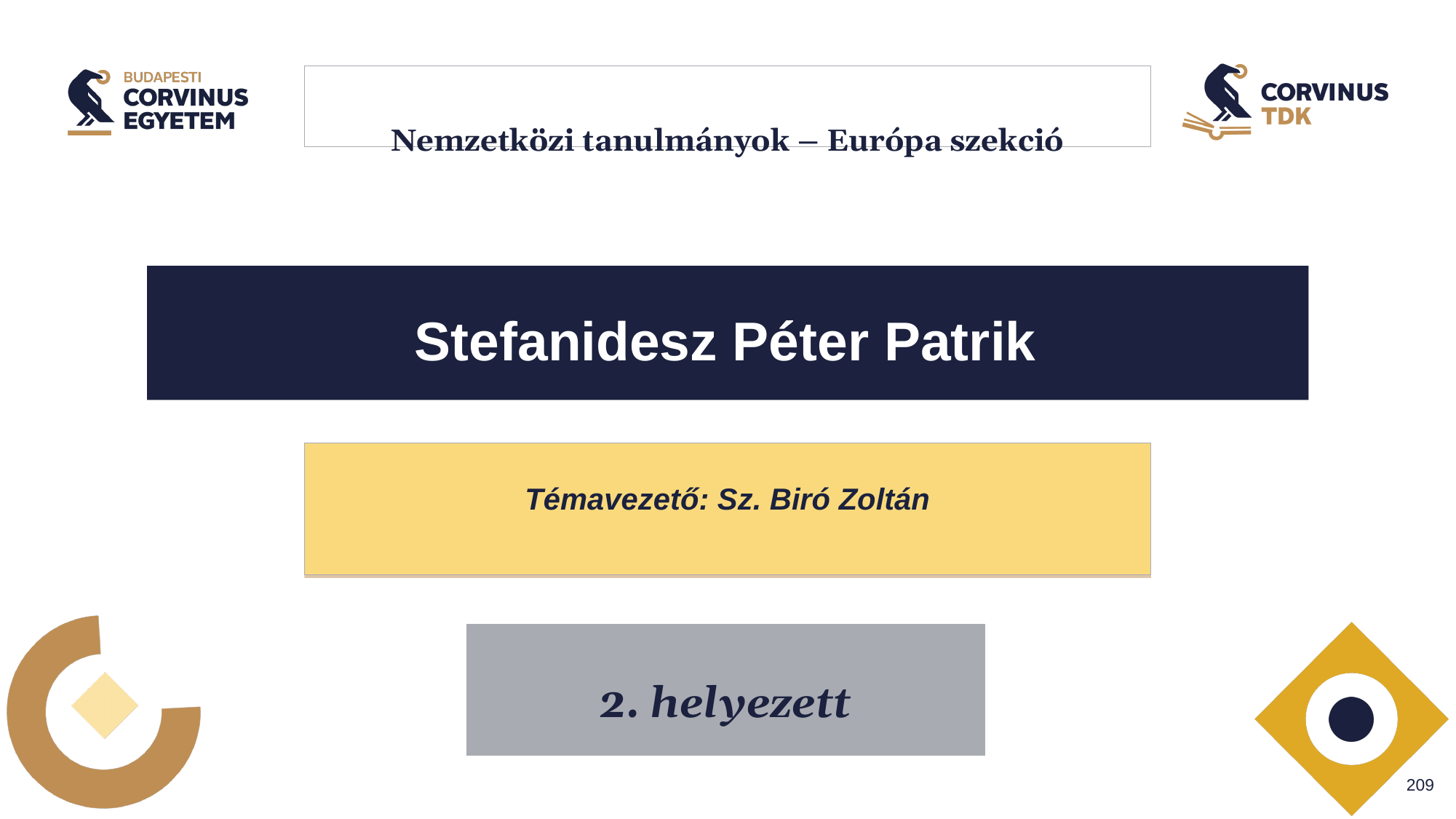

# Nemzetközi tanulmányok – Európa szekció
Stefanidesz Péter Patrik

Témavezető: Sz. Biró Zoltán

2. helyezett